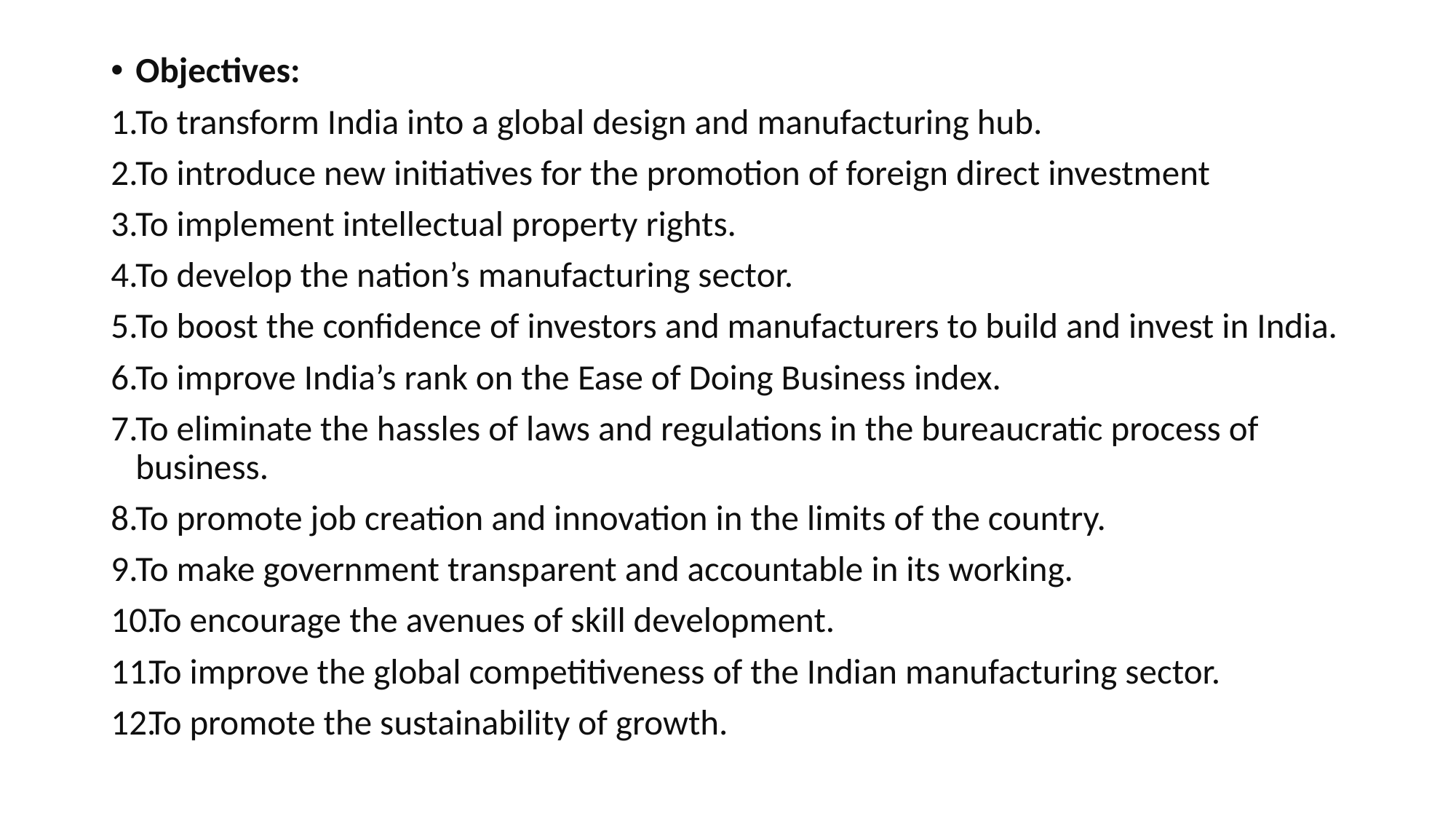

Objectives:
To transform India into a global design and manufacturing hub.
To introduce new initiatives for the promotion of foreign direct investment
To implement intellectual property rights.
To develop the nation’s manufacturing sector.
To boost the confidence of investors and manufacturers to build and invest in India.
To improve India’s rank on the Ease of Doing Business index.
To eliminate the hassles of laws and regulations in the bureaucratic process of business.
To promote job creation and innovation in the limits of the country.
To make government transparent and accountable in its working.
To encourage the avenues of skill development.
To improve the global competitiveness of the Indian manufacturing sector.
To promote the sustainability of growth.